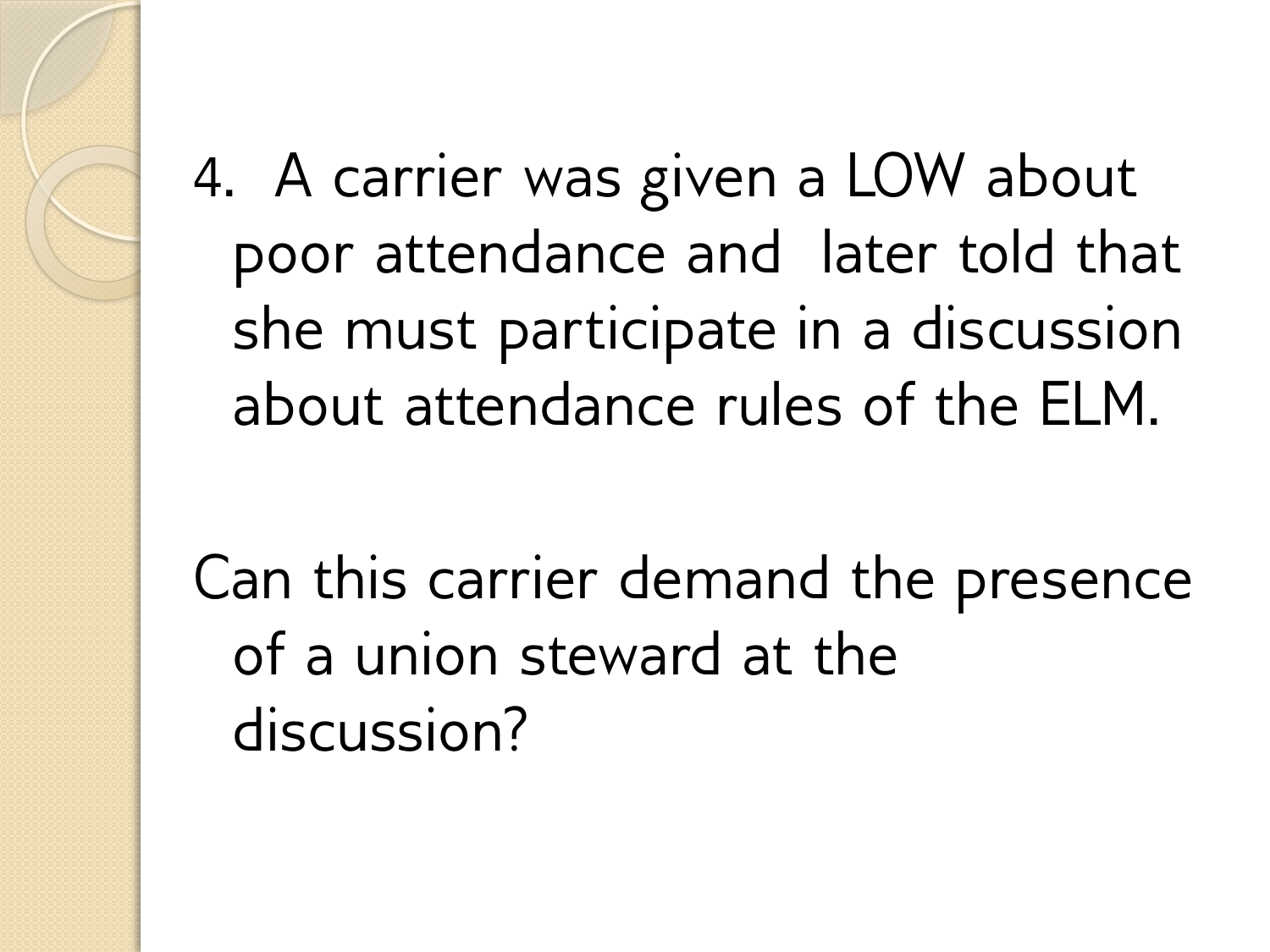

#
4.  A carrier was given a LOW about poor attendance and  later told that she must participate in a discussion about attendance rules of the ELM.

Can this carrier demand the presence of a union steward at the discussion?